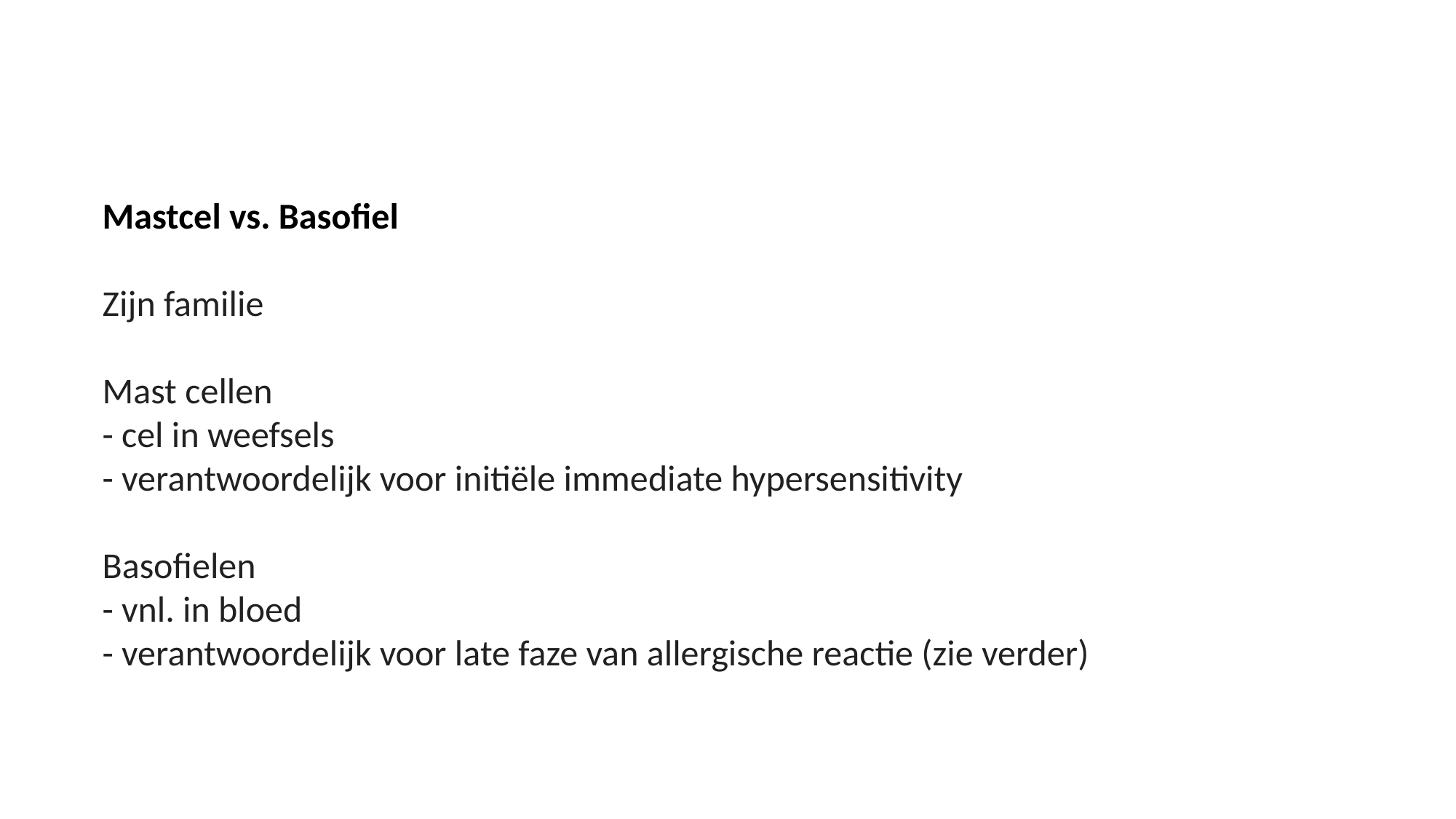

Mastcel vs. Basofiel

Zijn familie

Mast cellen
- cel in weefsels
- verantwoordelijk voor initiële immediate hypersensitivity

Basofielen
- vnl. in bloed
- verantwoordelijk voor late faze van allergische reactie (zie verder)